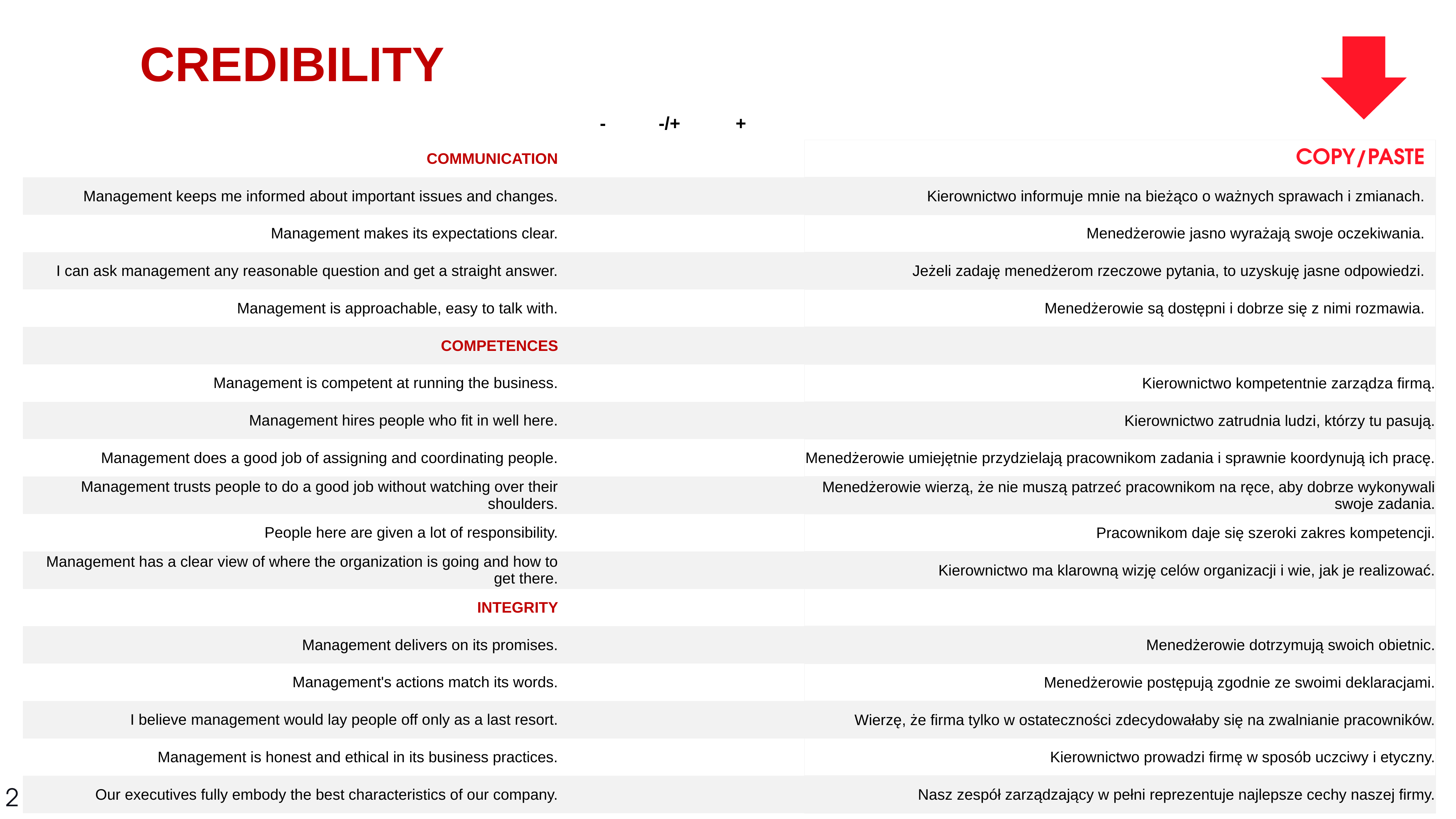

CREDIBILITY

|  | - | -/+ | + |  |  |
| --- | --- | --- | --- | --- | --- |
| COMMUNICATION |  |  |  |  | COPY/PASTE |
| Management keeps me informed about important issues and changes. |  |  |  |  | Kierownictwo informuje mnie na bieżąco o ważnych sprawach i zmianach. |
| Management makes its expectations clear. |  |  |  |  | Menedżerowie jasno wyrażają swoje oczekiwania. |
| I can ask management any reasonable question and get a straight answer. |  |  |  |  | Jeżeli zadaję menedżerom rzeczowe pytania, to uzyskuję jasne odpowiedzi. |
| Management is approachable, easy to talk with. |  |  |  |  | Menedżerowie są dostępni i dobrze się z nimi rozmawia. |
| COMPETENCES |  |  |  |  |  |
| Management is competent at running the business. |  |  |  |  | Kierownictwo kompetentnie zarządza firmą. |
| Management hires people who fit in well here. |  |  |  |  | Kierownictwo zatrudnia ludzi, którzy tu pasują. |
| Management does a good job of assigning and coordinating people. |  |  |  |  | Menedżerowie umiejętnie przydzielają pracownikom zadania i sprawnie koordynują ich pracę. |
| Management trusts people to do a good job without watching over their shoulders. |  |  |  |  | Menedżerowie wierzą, że nie muszą patrzeć pracownikom na ręce, aby dobrze wykonywali swoje zadania. |
| People here are given a lot of responsibility. |  |  |  |  | Pracownikom daje się szeroki zakres kompetencji. |
| Management has a clear view of where the organization is going and how to get there. |  |  |  |  | Kierownictwo ma klarowną wizję celów organizacji i wie, jak je realizować. |
| INTEGRITY |  |  |  |  |  |
| Management delivers on its promises. |  |  |  |  | Menedżerowie dotrzymują swoich obietnic. |
| Management's actions match its words. |  |  |  |  | Menedżerowie postępują zgodnie ze swoimi deklaracjami. |
| I believe management would lay people off only as a last resort. |  |  |  |  | Wierzę, że firma tylko w ostateczności zdecydowałaby się na zwalnianie pracowników. |
| Management is honest and ethical in its business practices. |  |  |  |  | Kierownictwo prowadzi firmę w sposób uczciwy i etyczny. |
| Our executives fully embody the best characteristics of our company. |  |  |  |  | Nasz zespół zarządzający w pełni reprezentuje najlepsze cechy naszej firmy. |
2